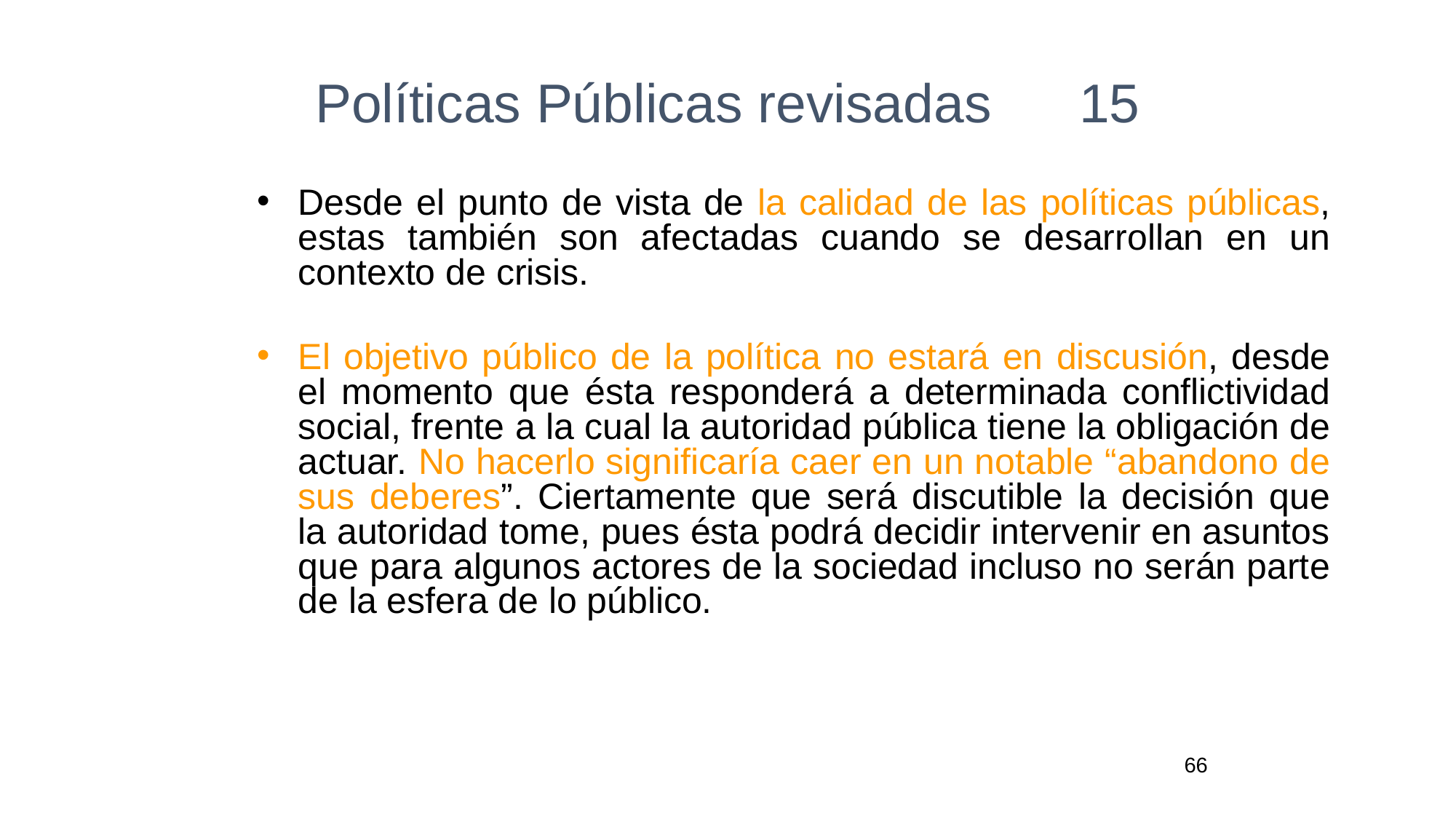

# Políticas Públicas revisadas	15
Desde el punto de vista de la calidad de las políticas públicas, estas también son afectadas cuando se desarrollan en un contexto de crisis.

El objetivo público de la política no estará en discusión, desde el momento que ésta responderá a determinada conflictividad social, frente a la cual la autoridad pública tiene la obligación de actuar. No hacerlo significaría caer en un notable “abandono de sus deberes”. Ciertamente que será discutible la decisión que la autoridad tome, pues ésta podrá decidir intervenir en asuntos que para algunos actores de la sociedad incluso no serán parte de la esfera de lo público.
66